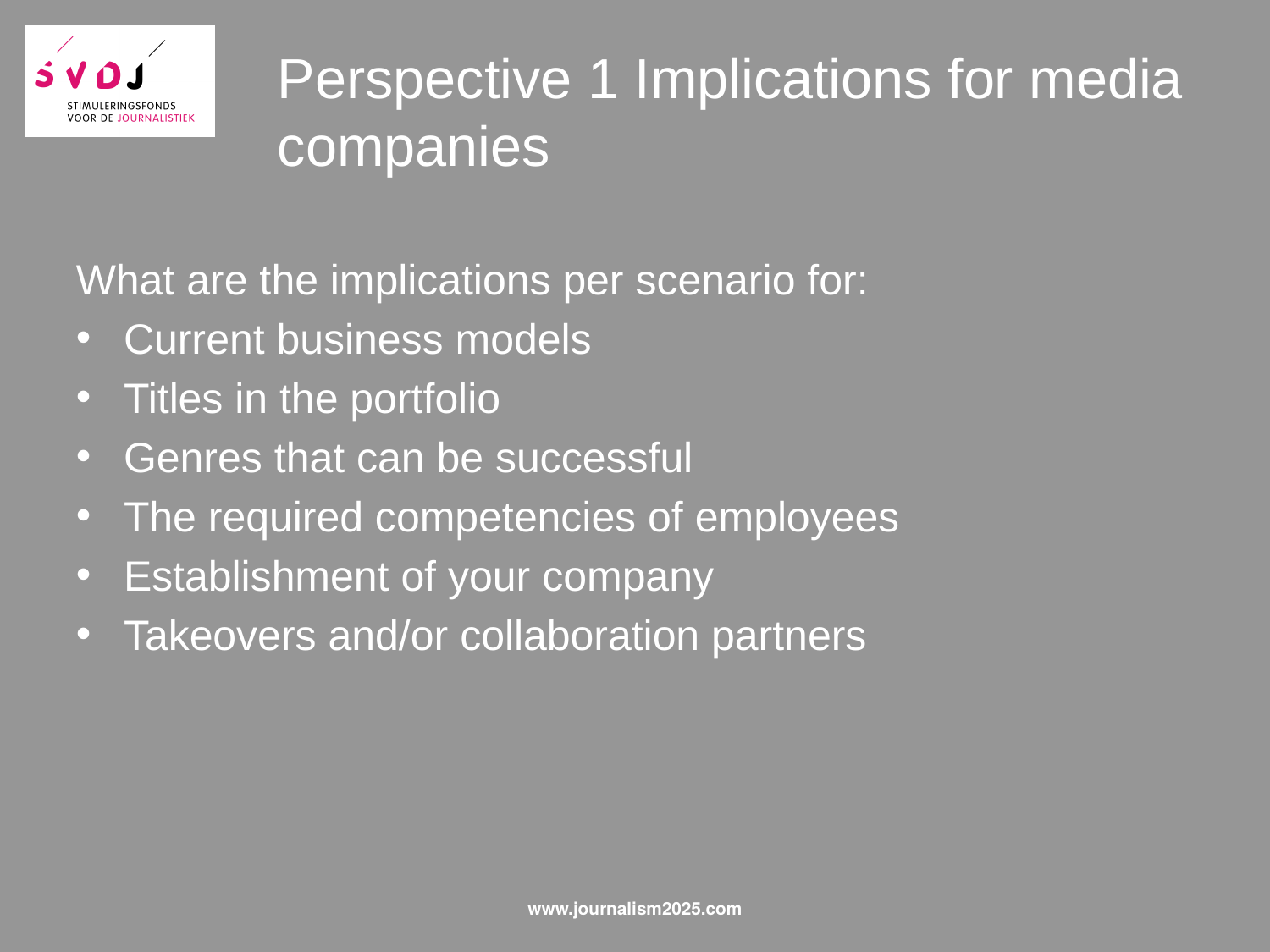

# Perspective 1 Implications for media companies
What are the implications per scenario for:
Current business models
Titles in the portfolio
Genres that can be successful
The required competencies of employees
Establishment of your company
Takeovers and/or collaboration partners
www.journalism2025.com